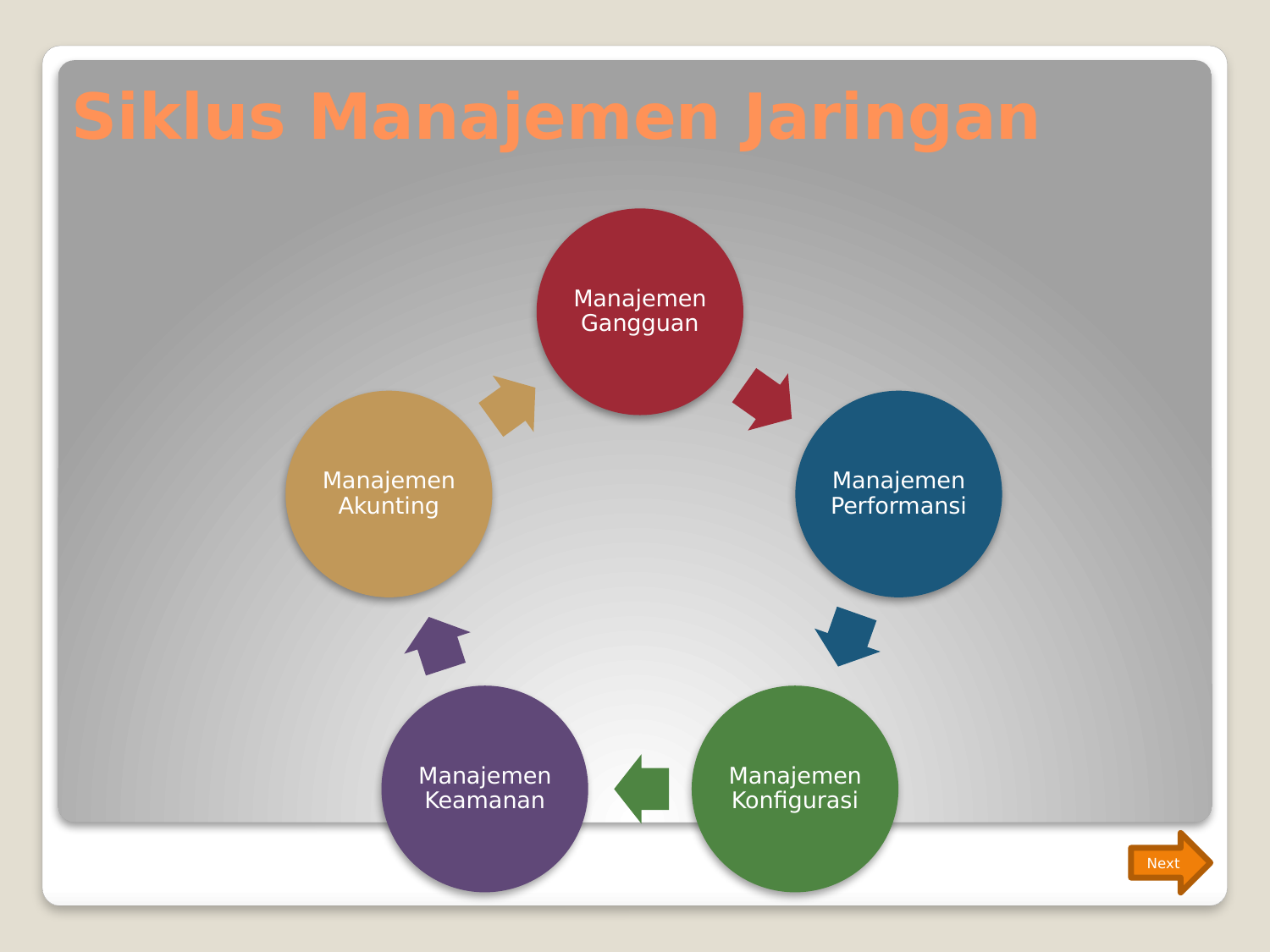

# Siklus Manajemen Jaringan
Manajemen Gangguan

Manajemen Performansi

Manajemen Konfigurasi

Manajemen Keamanan

Manajemen Akunting

Next